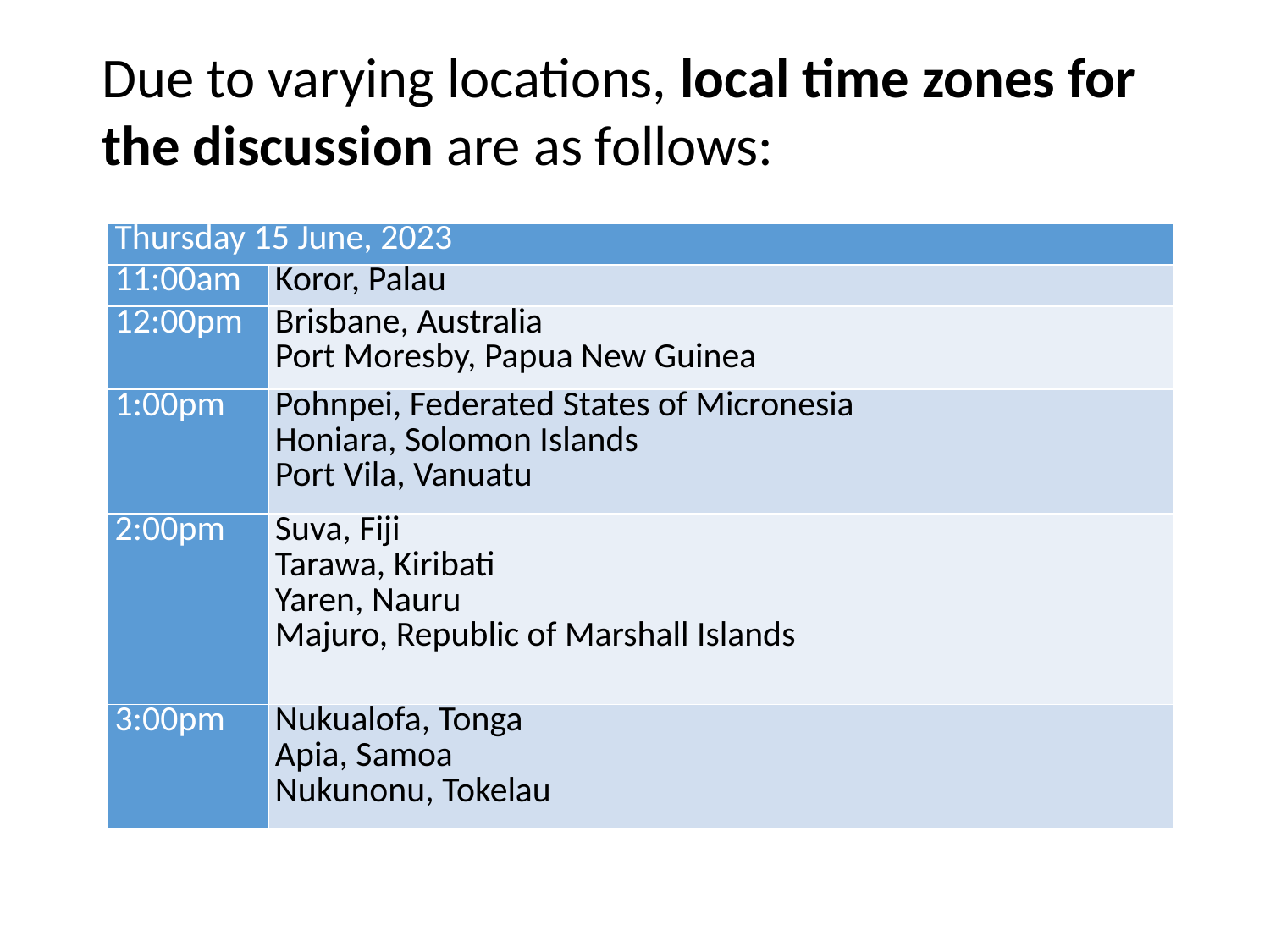

# Due to varying locations, local time zones for the discussion are as follows:

| Thursday 15 June, 2023 |  |
| --- | --- |
| 11:00am | Koror, Palau |
| 12:00pm | Brisbane, Australia Port Moresby, Papua New Guinea |
| 1:00pm | Pohnpei, Federated States of Micronesia Honiara, Solomon Islands Port Vila, Vanuatu |
| 2:00pm | Suva, Fiji Tarawa, Kiribati Yaren, Nauru Majuro, Republic of Marshall Islands |
| 3:00pm | Nukualofa, Tonga Apia, Samoa Nukunonu, Tokelau |